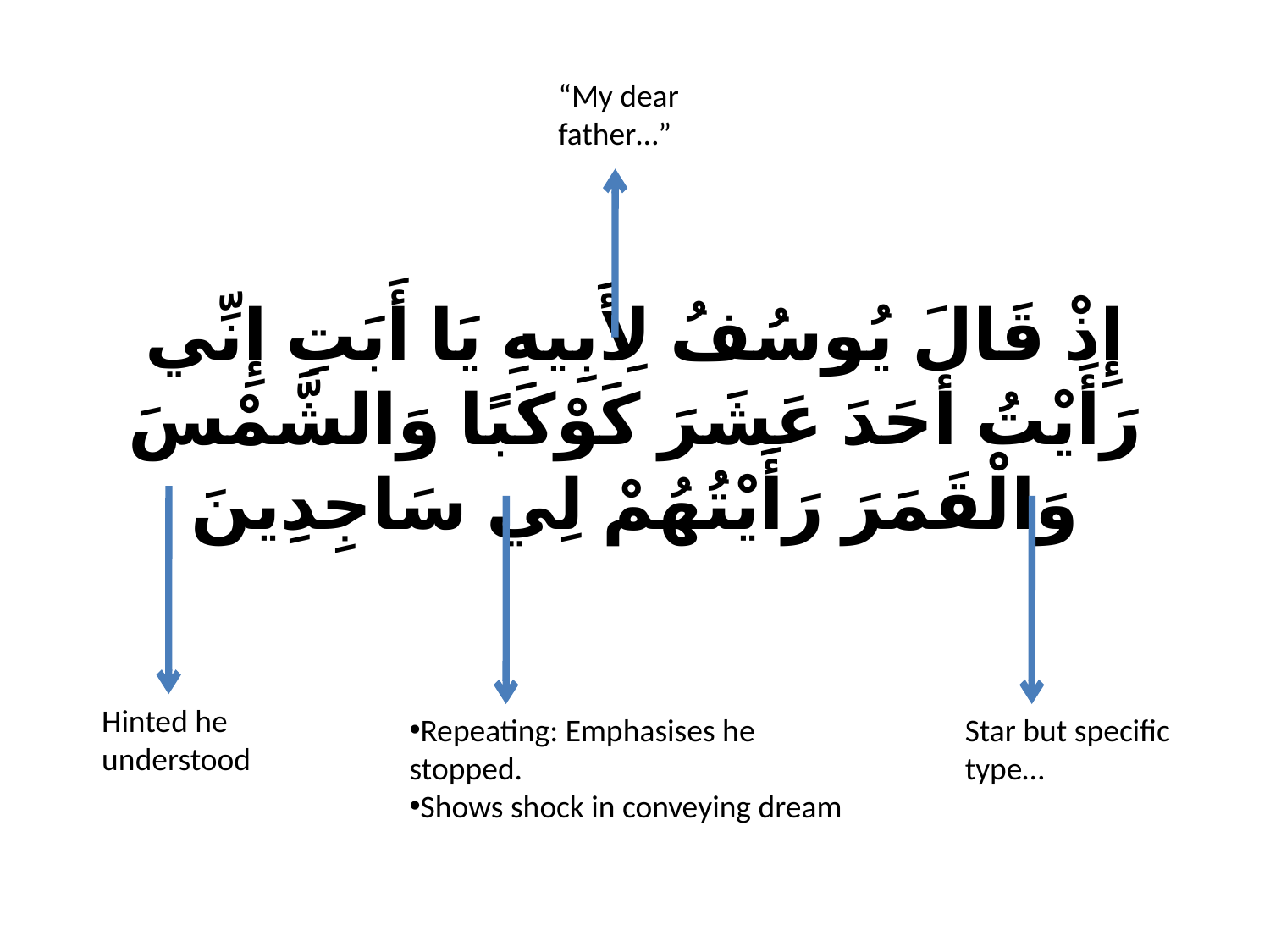

“My dear father…”
# إِذْ قَالَ يُوسُفُ لِأَبِيهِ يَا أَبَتِ إِنِّي رَأَيْتُ أَحَدَ عَشَرَ كَوْكَبًا وَالشَّمْسَ وَالْقَمَرَ رَأَيْتُهُمْ لِي سَاجِدِينَ
Hinted he understood
Repeating: Emphasises he stopped.
Shows shock in conveying dream

Star but specific type…